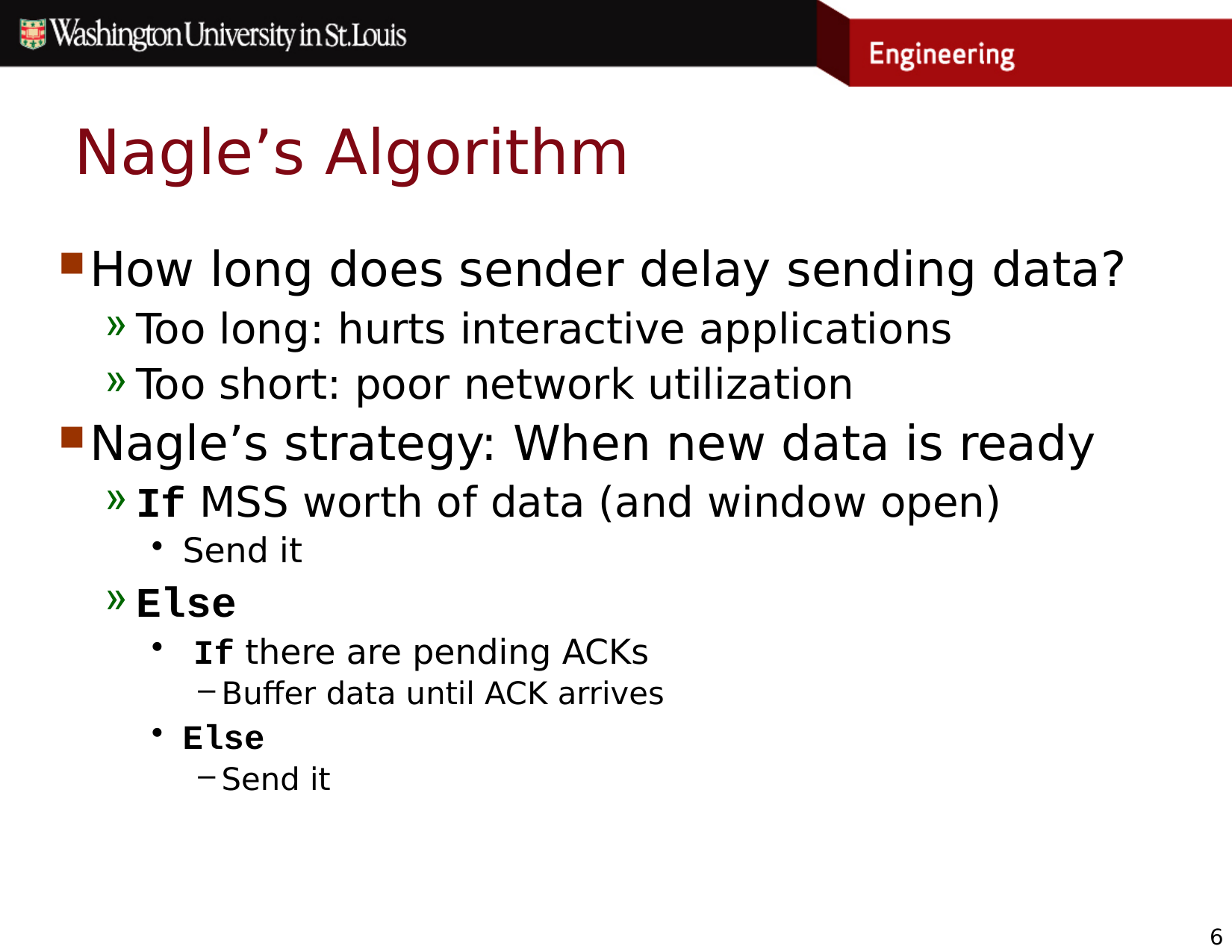

# Nagle’s Algorithm
How long does sender delay sending data?
Too long: hurts interactive applications
Too short: poor network utilization
Nagle’s strategy: When new data is ready
If MSS worth of data (and window open)
Send it
Else
 If there are pending ACKs
Buffer data until ACK arrives
Else
Send it
6